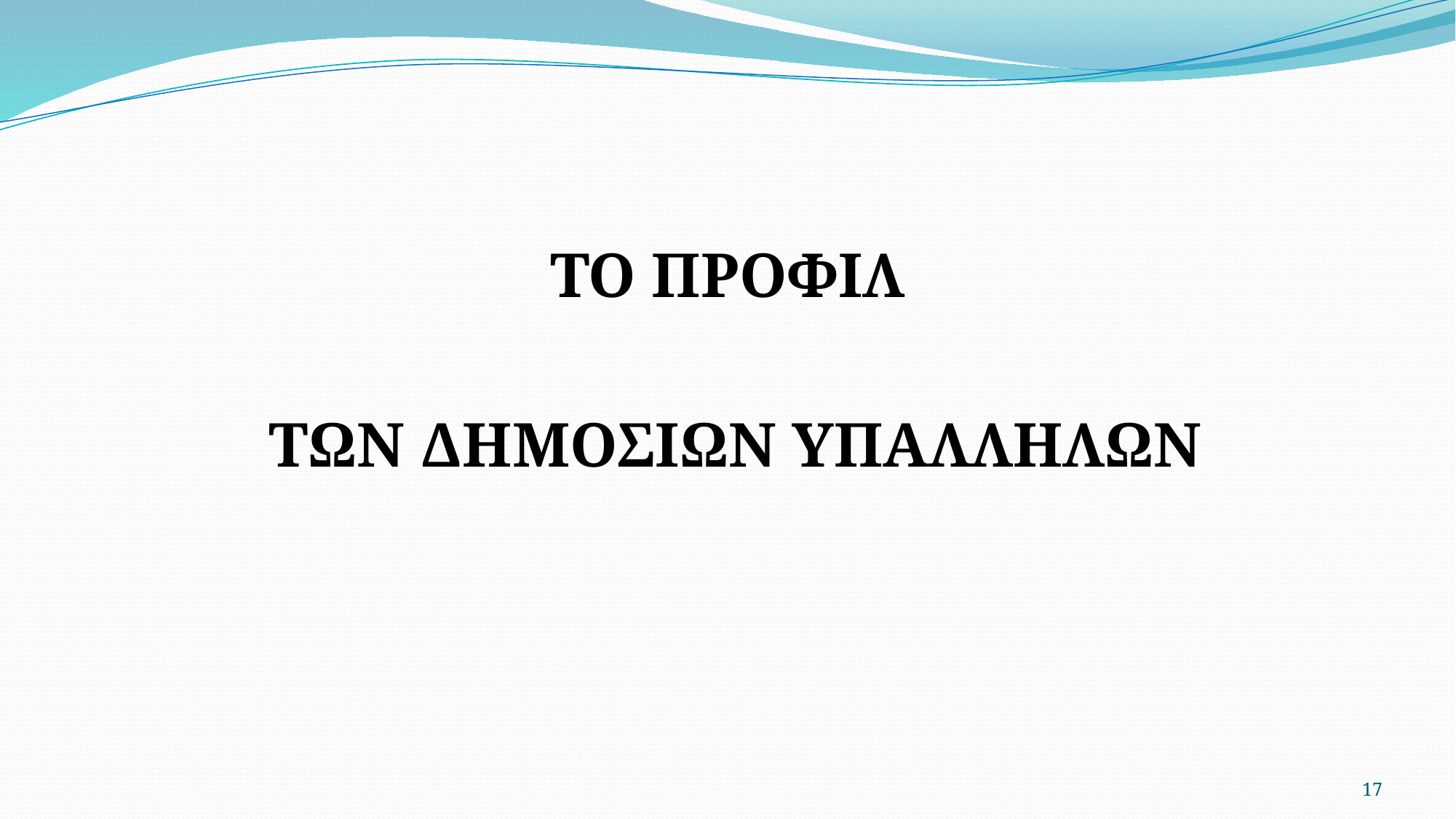

#
ΤΟ ΠΡΟΦΙΛ

 ΤΩΝ ΔΗΜΟΣΙΩΝ ΥΠΑΛΛΗΛΩΝ
17